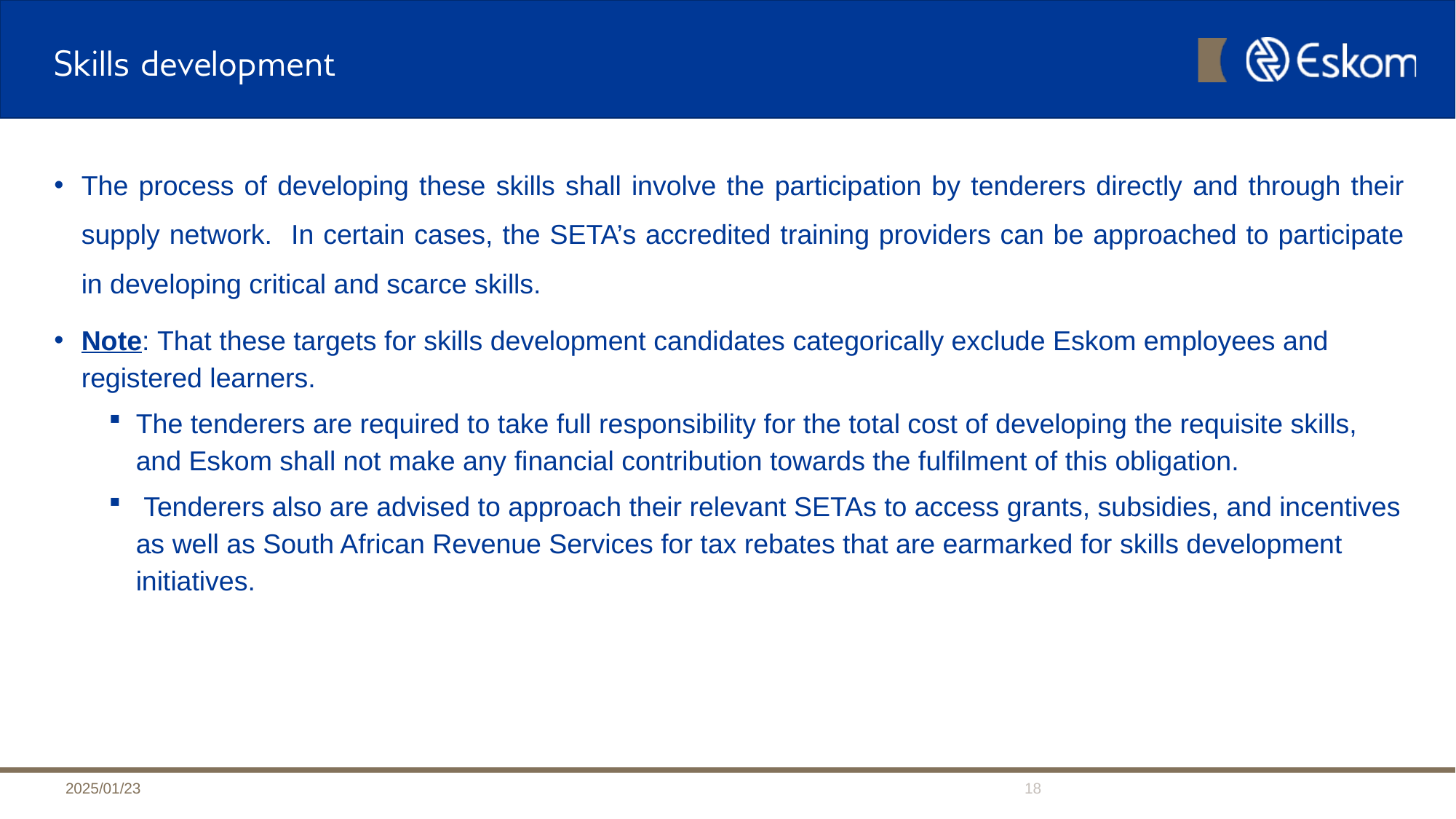

# Skills development
The process of developing these skills shall involve the participation by tenderers directly and through their supply network.  In certain cases, the SETA’s accredited training providers can be approached to participate in developing critical and scarce skills.
Note: That these targets for skills development candidates categorically exclude Eskom employees and registered learners.
The tenderers are required to take full responsibility for the total cost of developing the requisite skills, and Eskom shall not make any financial contribution towards the fulfilment of this obligation.
 Tenderers also are advised to approach their relevant SETAs to access grants, subsidies, and incentives as well as South African Revenue Services for tax rebates that are earmarked for skills development initiatives.

2025/01/23
18